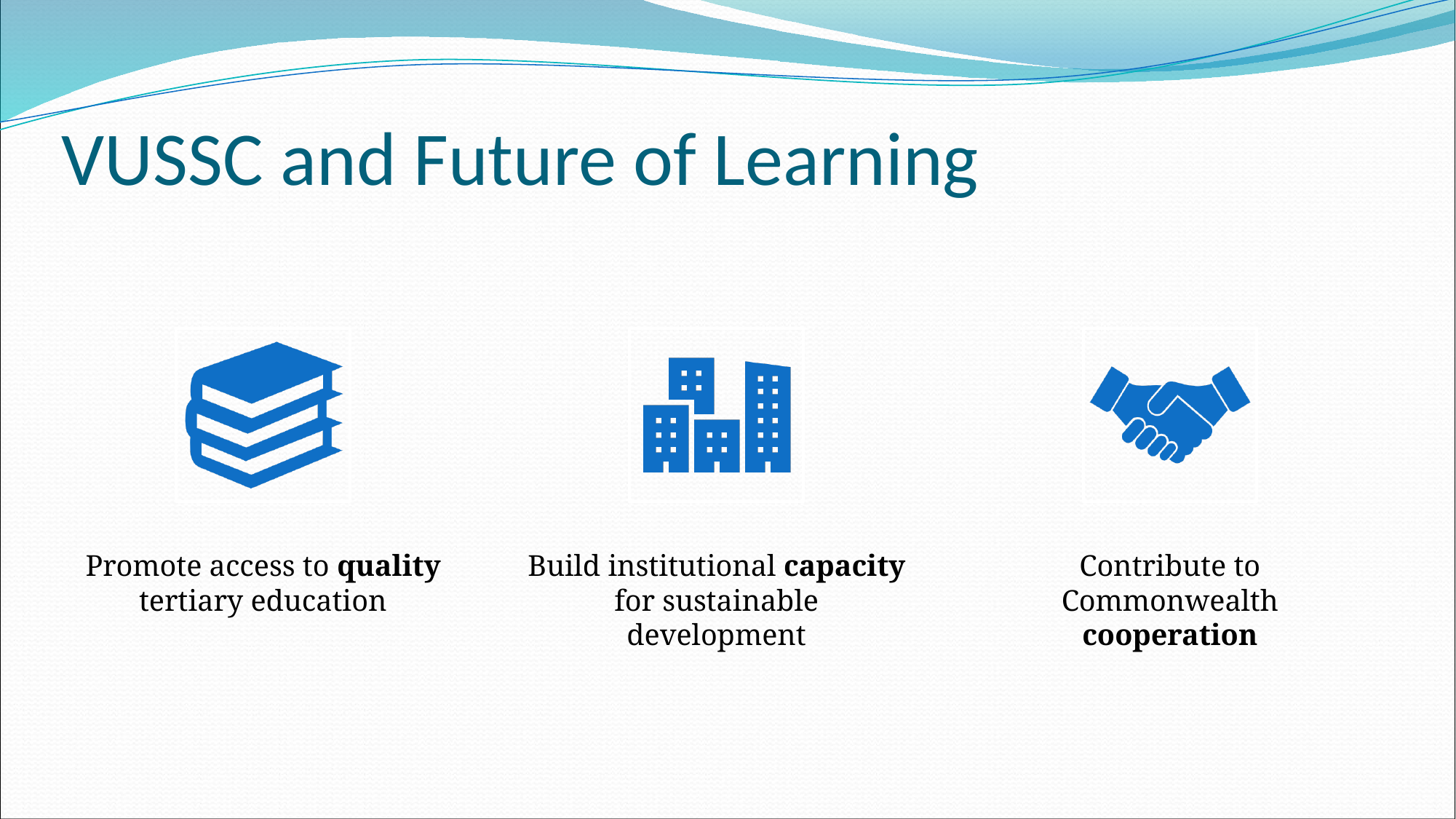

# VUSSC and Future of Learning
Promote access to quality tertiary education
Build institutional capacity for sustainable development
Contribute to Commonwealth cooperation